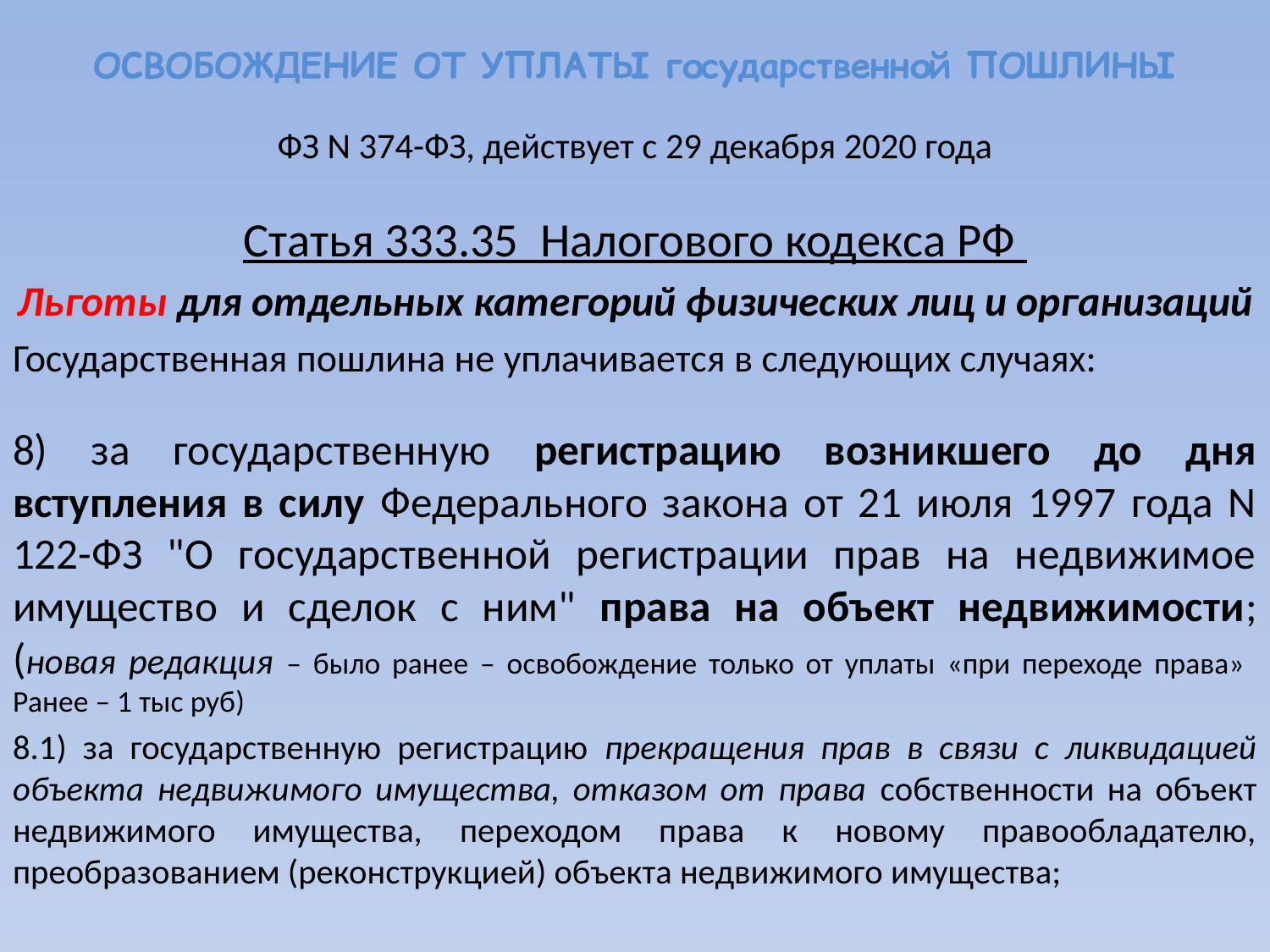

# ОСВОБОЖДЕНИЕ ОТ УПЛАТЫ государственной ПОШЛИНЫ
ФЗ N 374-ФЗ, действует с 29 декабря 2020 года

Статья 333.35  Налогового кодекса РФ
Льготы для отдельных категорий физических лиц и организаций
Государственная пошлина не уплачивается в следующих случаях:

8) за государственную регистрацию возникшего до дня вступления в силу Федерального закона от 21 июля 1997 года N 122-ФЗ "О государственной регистрации прав на недвижимое имущество и сделок с ним" права на объект недвижимости; (новая редакция – было ранее – освобождение только от уплаты «при переходе права»  Ранее – 1 тыс руб)
8.1) за государственную регистрацию прекращения прав в связи с ликвидацией объекта недвижимого имущества, отказом от права собственности на объект недвижимого имущества, переходом права к новому правообладателю, преобразованием (реконструкцией) объекта недвижимого имущества;